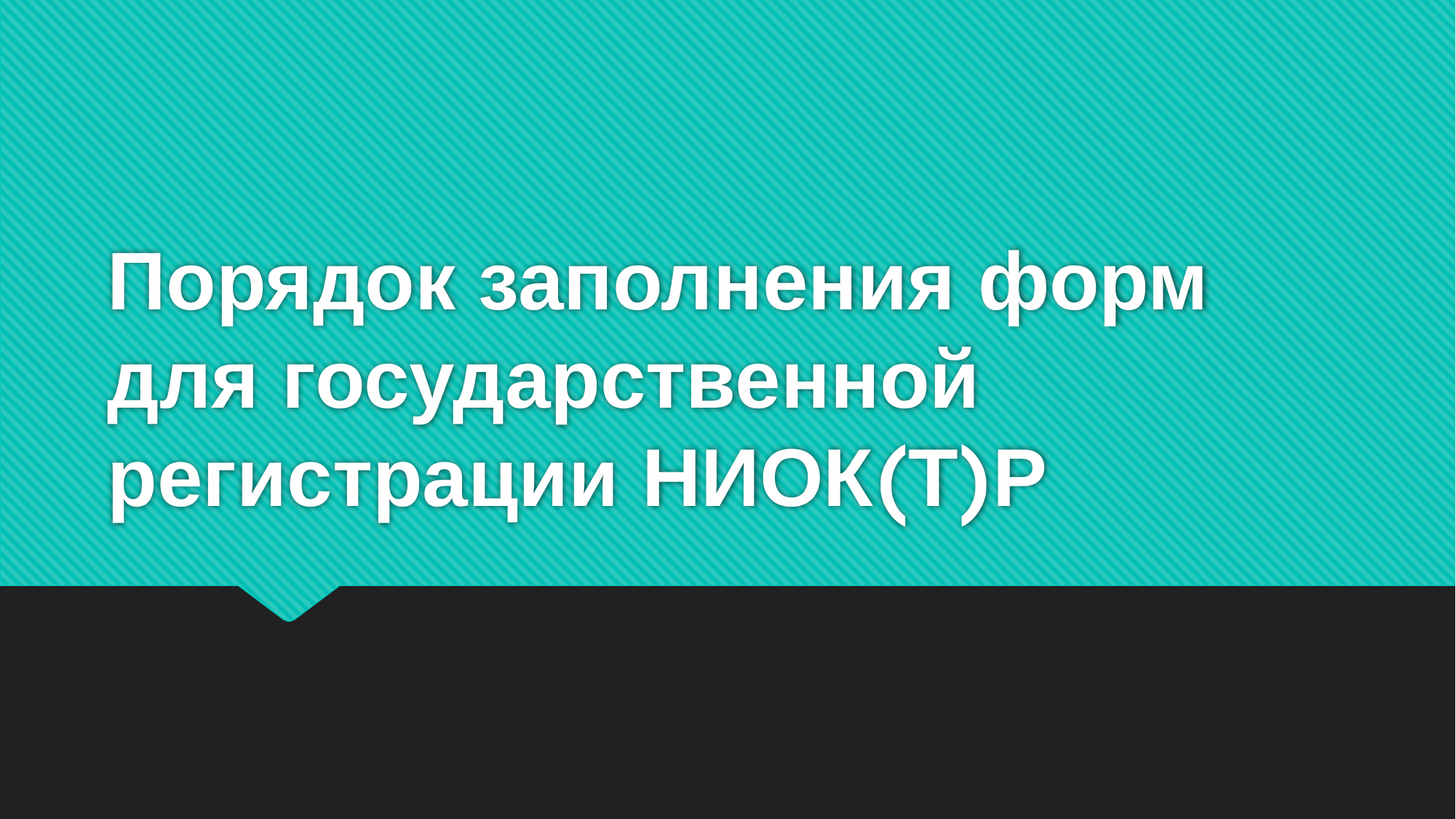

# Порядок заполнения форм для государственной регистрации НИОК(Т)Р